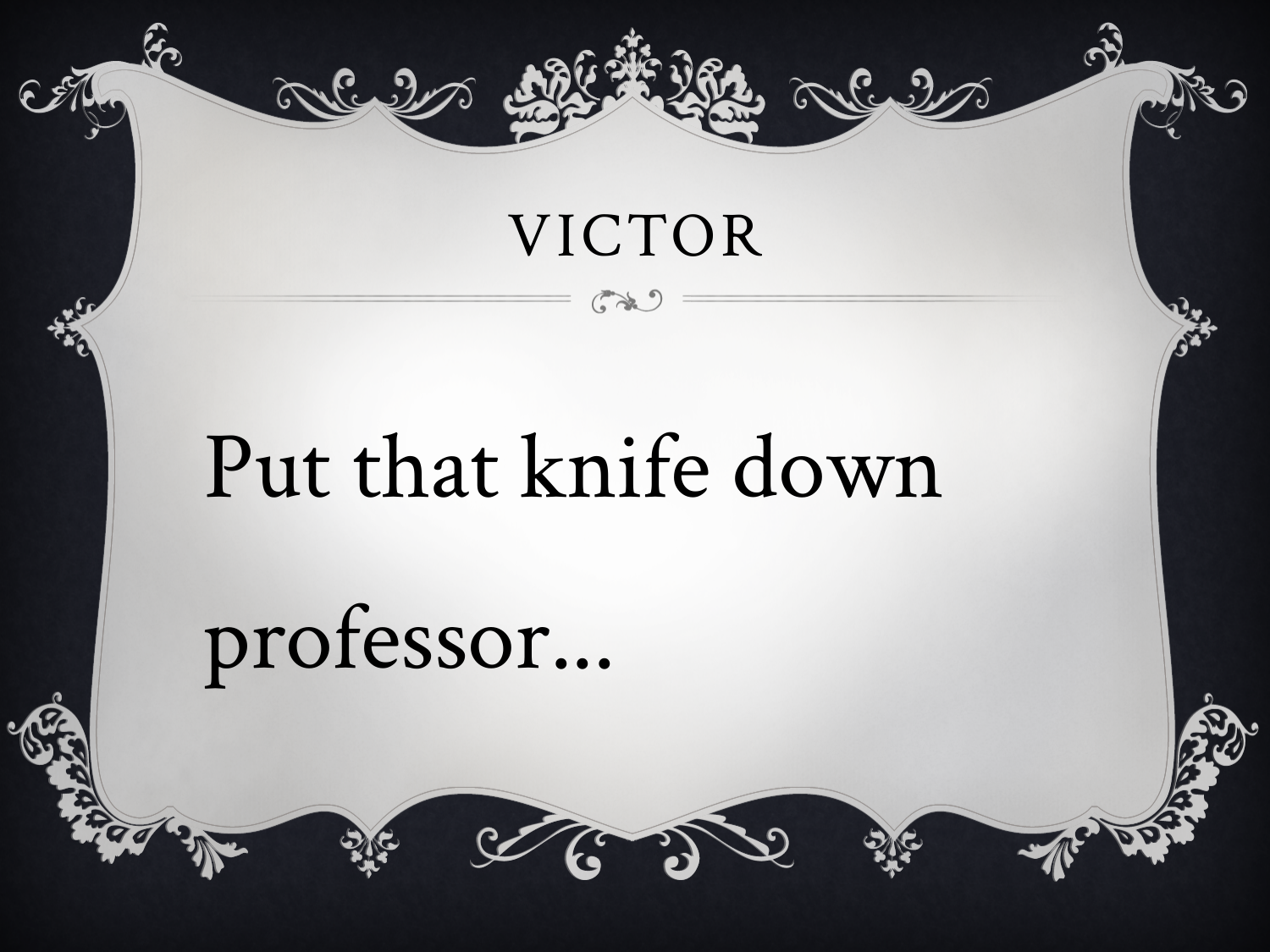

# victor
Put that knife down professor...